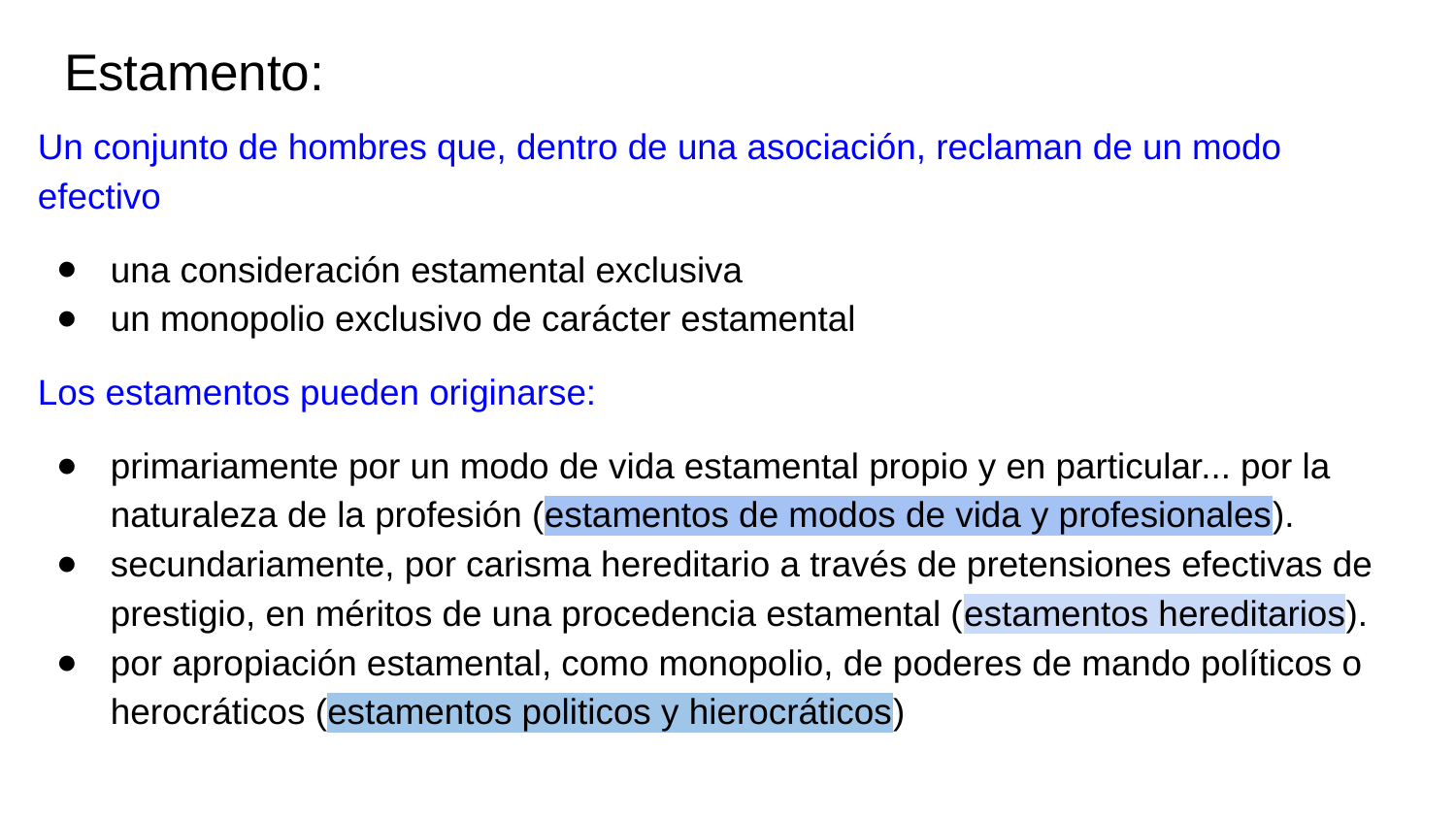

# Estamento:
Un conjunto de hombres que, dentro de una asociación, reclaman de un modo efectivo
una consideración estamental exclusiva
un monopolio exclusivo de carácter estamental
Los estamentos pueden originarse:
primariamente por un modo de vida estamental propio y en particular... por la naturaleza de la profesión (estamentos de modos de vida y profesionales).
secundariamente, por carisma hereditario a través de pretensiones efectivas de prestigio, en méritos de una procedencia estamental (estamentos hereditarios).
por apropiación estamental, como monopolio, de poderes de mando políticos o herocráticos (estamentos politicos y hierocráticos)